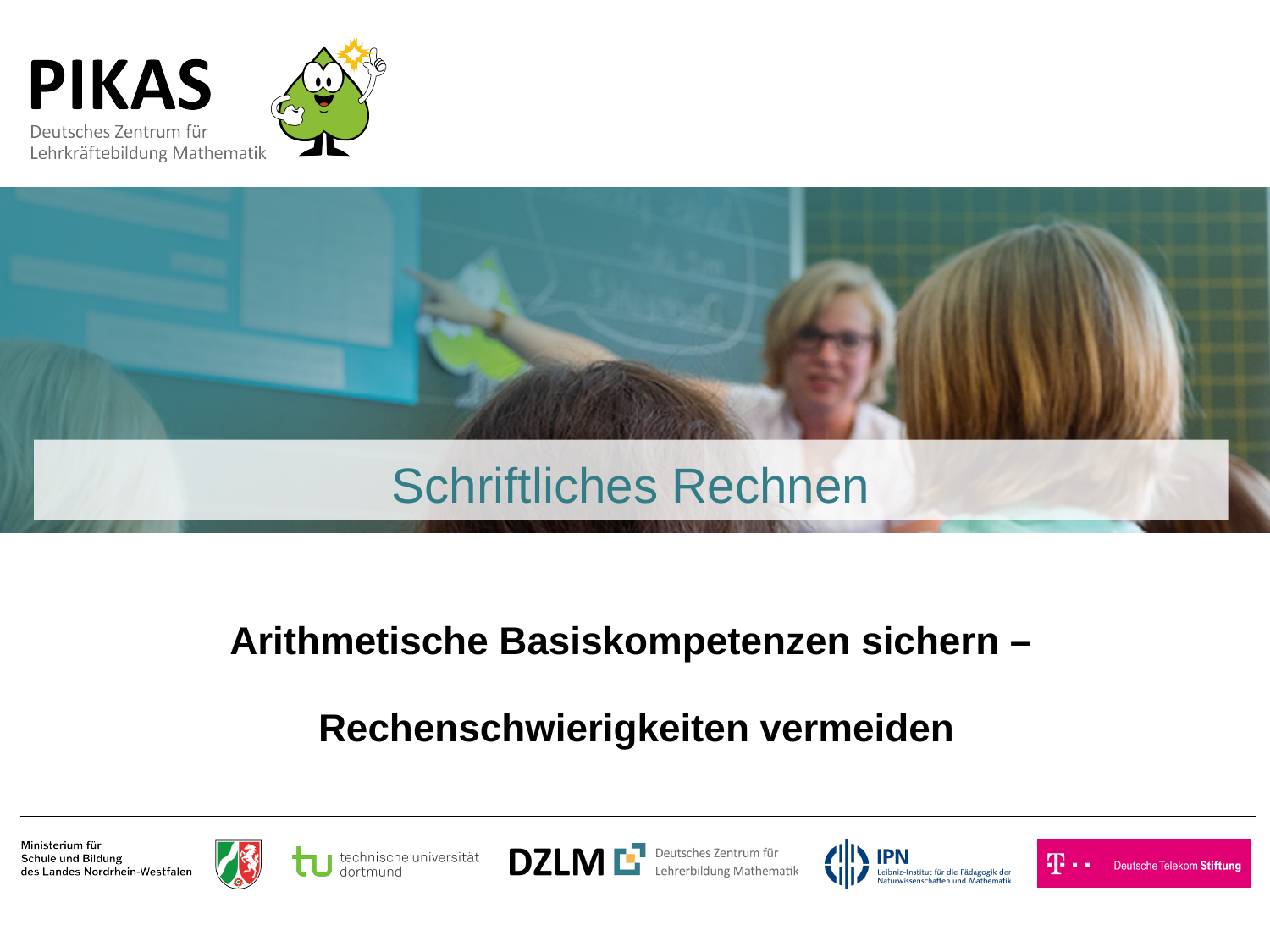

# Schriftliches Rechnen
Arithmetische Basiskompetenzen sichern –
 Rechenschwierigkeiten vermeiden